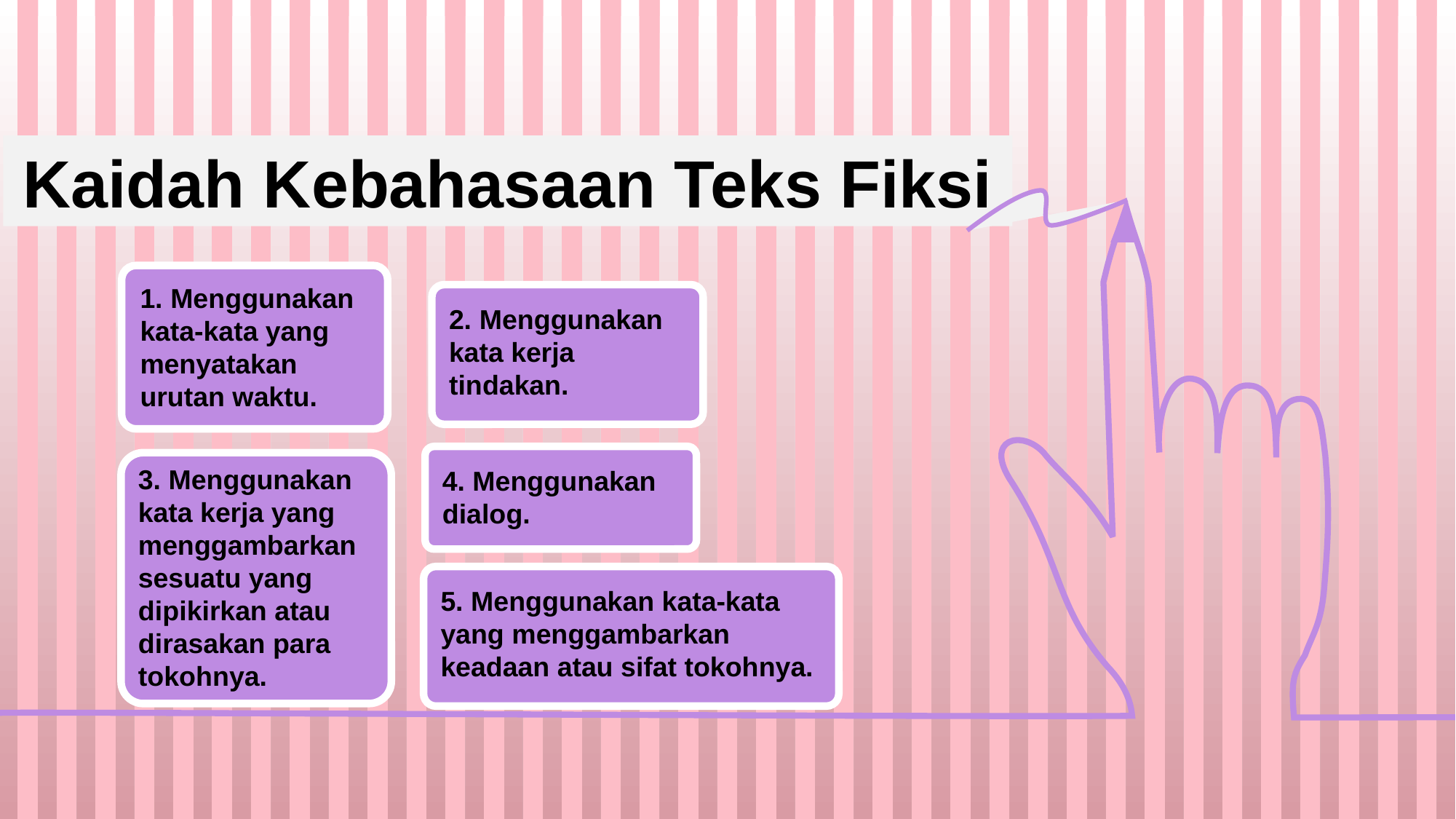

Kaidah Kebahasaan Teks Fiksi

1. Menggunakan kata-kata yang menyatakan urutan waktu.

2. Menggunakan kata kerja tindakan.

3. Menggunakan kata kerja yang menggambarkan sesuatu yang dipikirkan atau dirasakan para tokohnya.

4. Menggunakan dialog.

5. Menggunakan kata-kata yang menggambarkan keadaan atau sifat tokohnya.